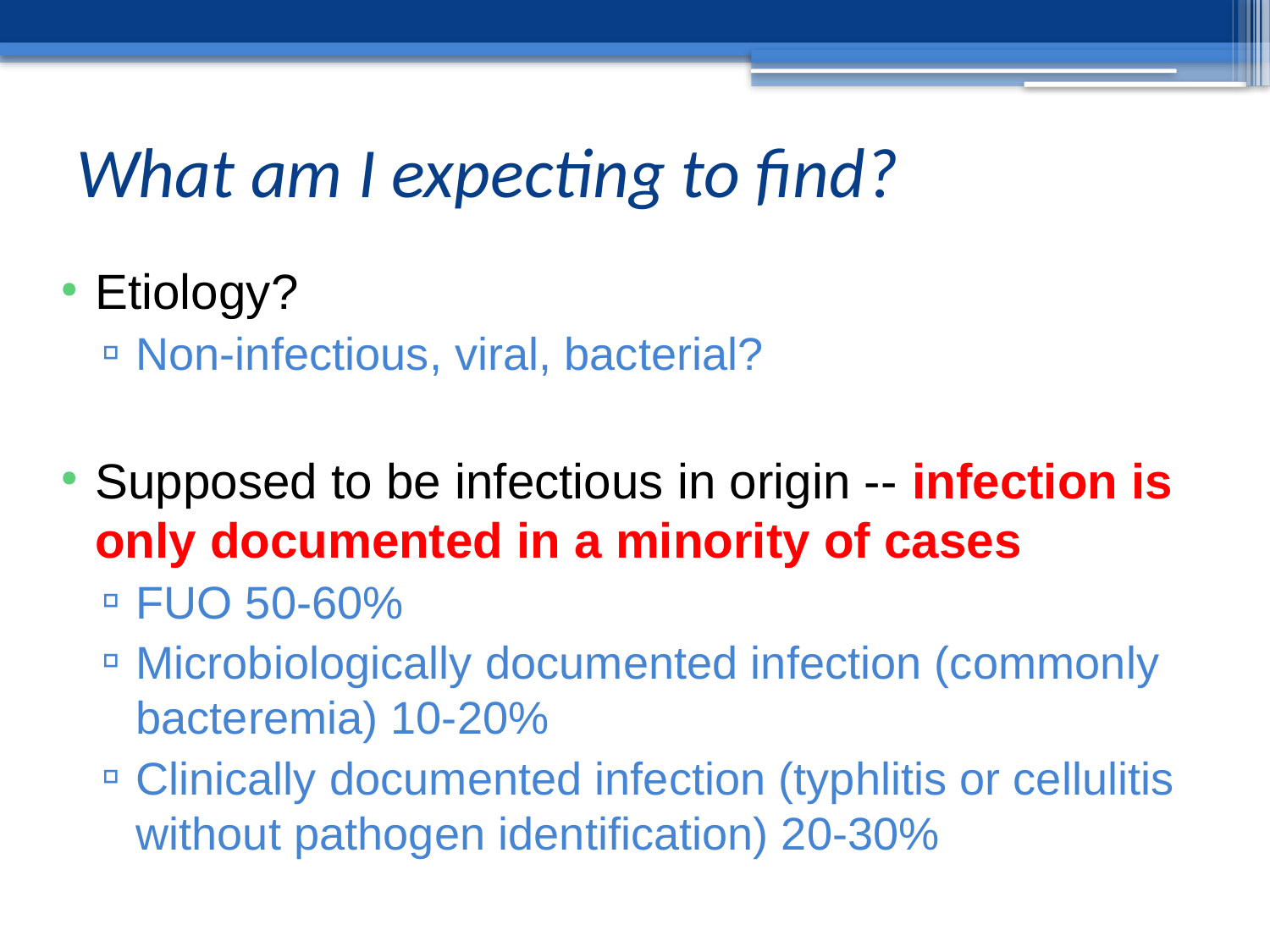

# What am I expecting to find?
Etiology?
Non-infectious, viral, bacterial?

Supposed to be infectious in origin -- infection is only documented in a minority of cases
FUO 50-60%
Microbiologically documented infection (commonly bacteremia) 10-20%
Clinically documented infection (typhlitis or cellulitis without pathogen identification) 20-30%